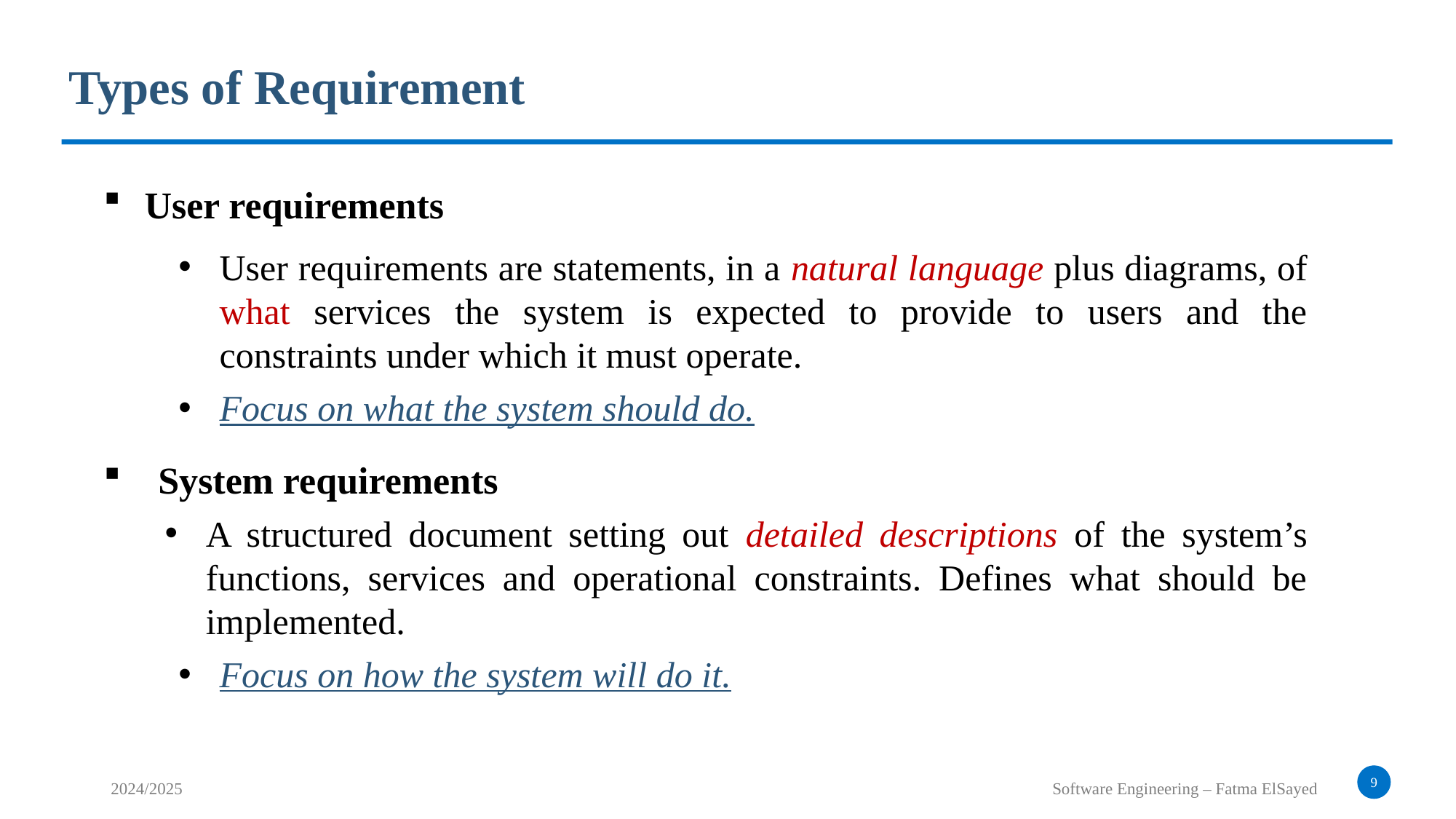

Types of Requirement
User requirements
User requirements are statements, in a natural language plus diagrams, of what services the system is expected to provide to users and the constraints under which it must operate.
Focus on what the system should do.
System requirements
A structured document setting out detailed descriptions of the system’s functions, services and operational constraints. Defines what should be implemented.
Focus on how the system will do it.

9